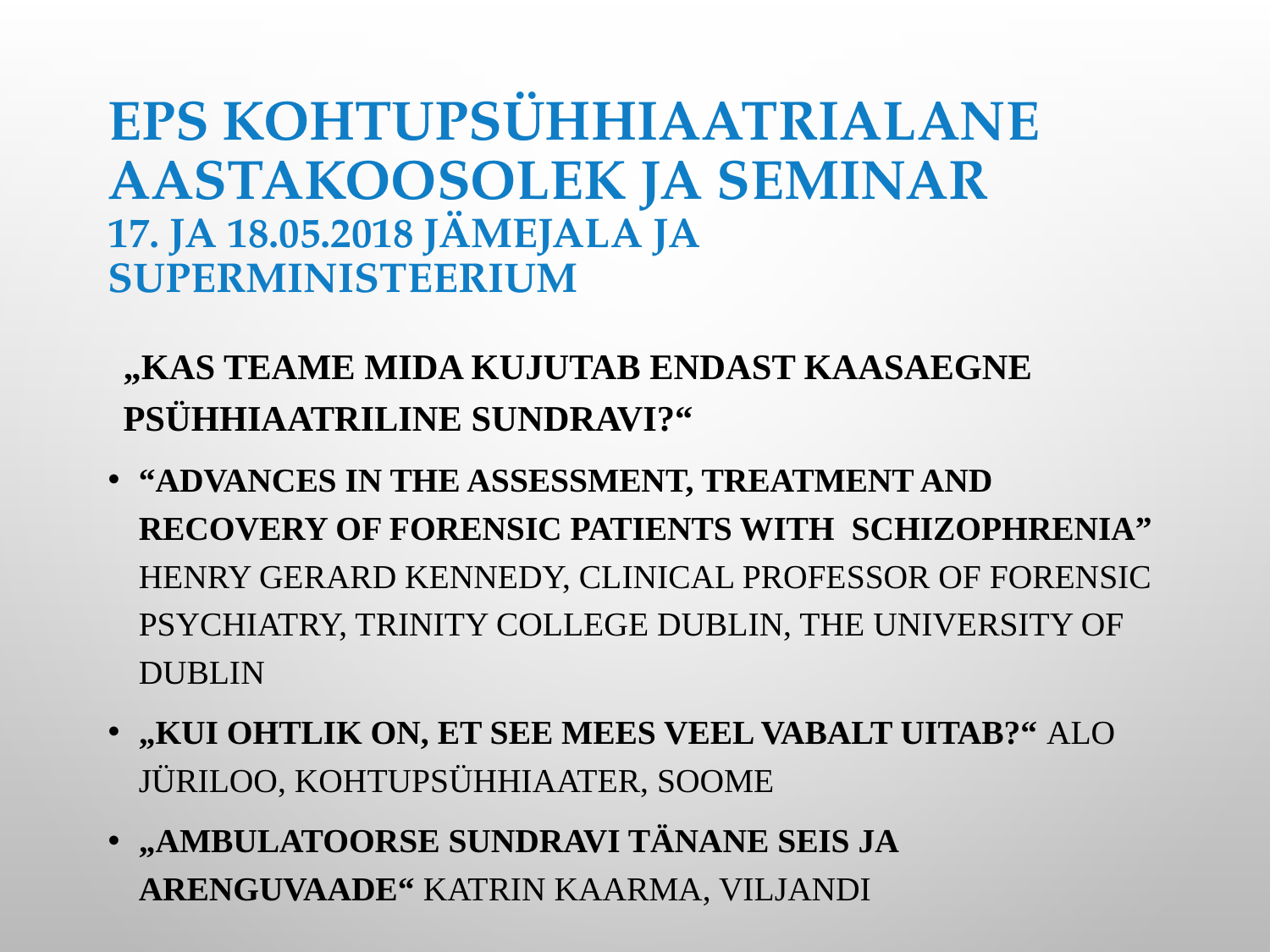

# EPS kohtupsühhiaatrialane aastakoosolek ja seminar 17. ja 18.05.2018 Jämejala ja superministeerium
„Kas teame mida kujutab endast kaasaegne psühhiaatriline sundravi?“
“Advances in the assessment, treatment and recovery of forensic patients with  schizophrenia” Henry Gerard Kennedy, Clinical Professor of Forensic Psychiatry, Trinity College Dublin, The University of Dublin
„Kui ohtlik on, et see mees veel vabalt uitab?“ Alo Jüriloo, kohtupsühhiaater, Soome
„Ambulatoorse sundravi tänane seis ja arenguvaade“ Katrin Kaarma, Viljandi